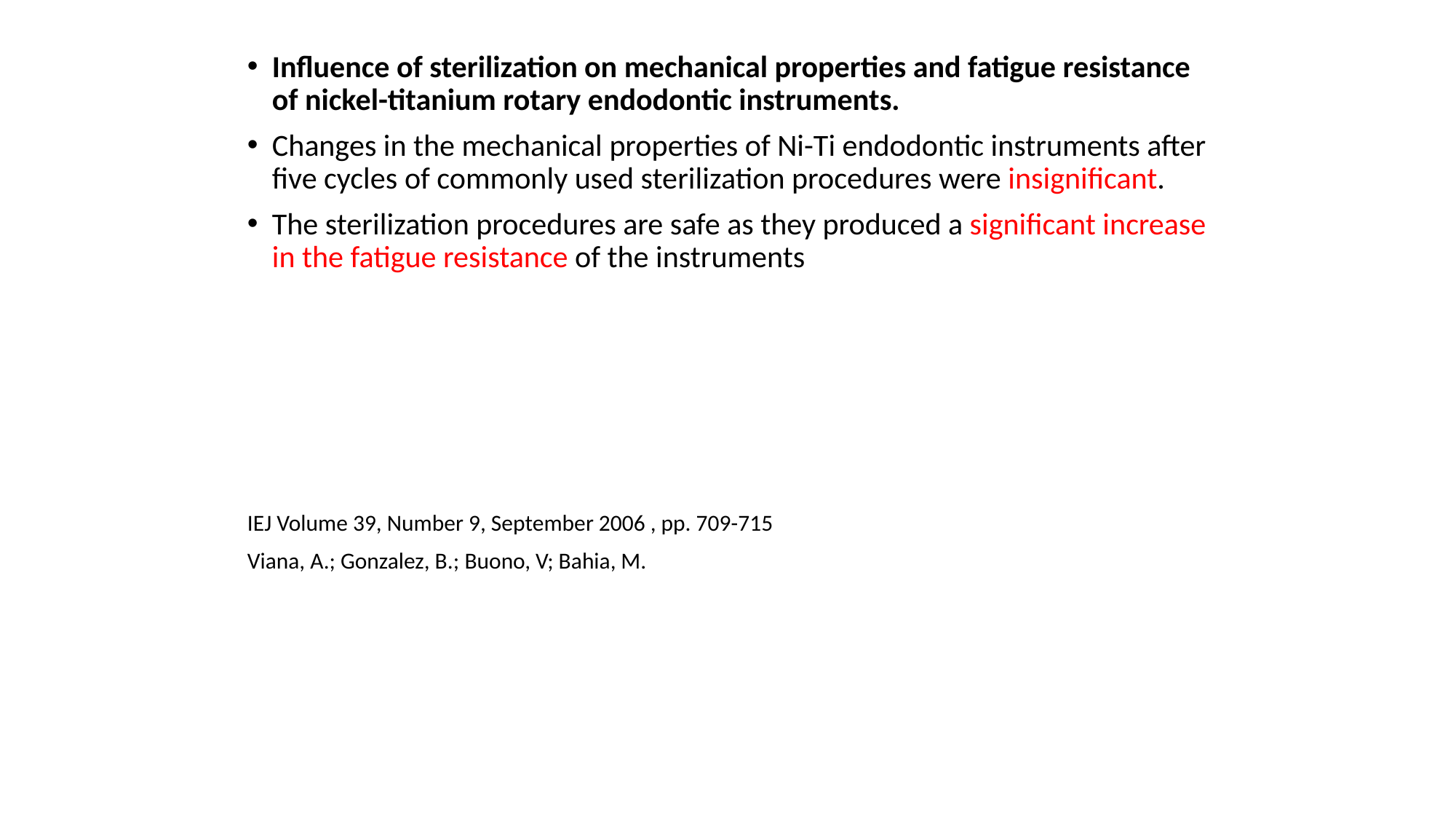

Influence of sterilization on mechanical properties and fatigue resistance of nickel-titanium rotary endodontic instruments.
Changes in the mechanical properties of Ni-Ti endodontic instruments after five cycles of commonly used sterilization procedures were insignificant.
The sterilization procedures are safe as they produced a significant increase in the fatigue resistance of the instruments

IEJ Volume 39, Number 9, September 2006 , pp. 709-715
Viana, A.; Gonzalez, B.; Buono, V; Bahia, M.